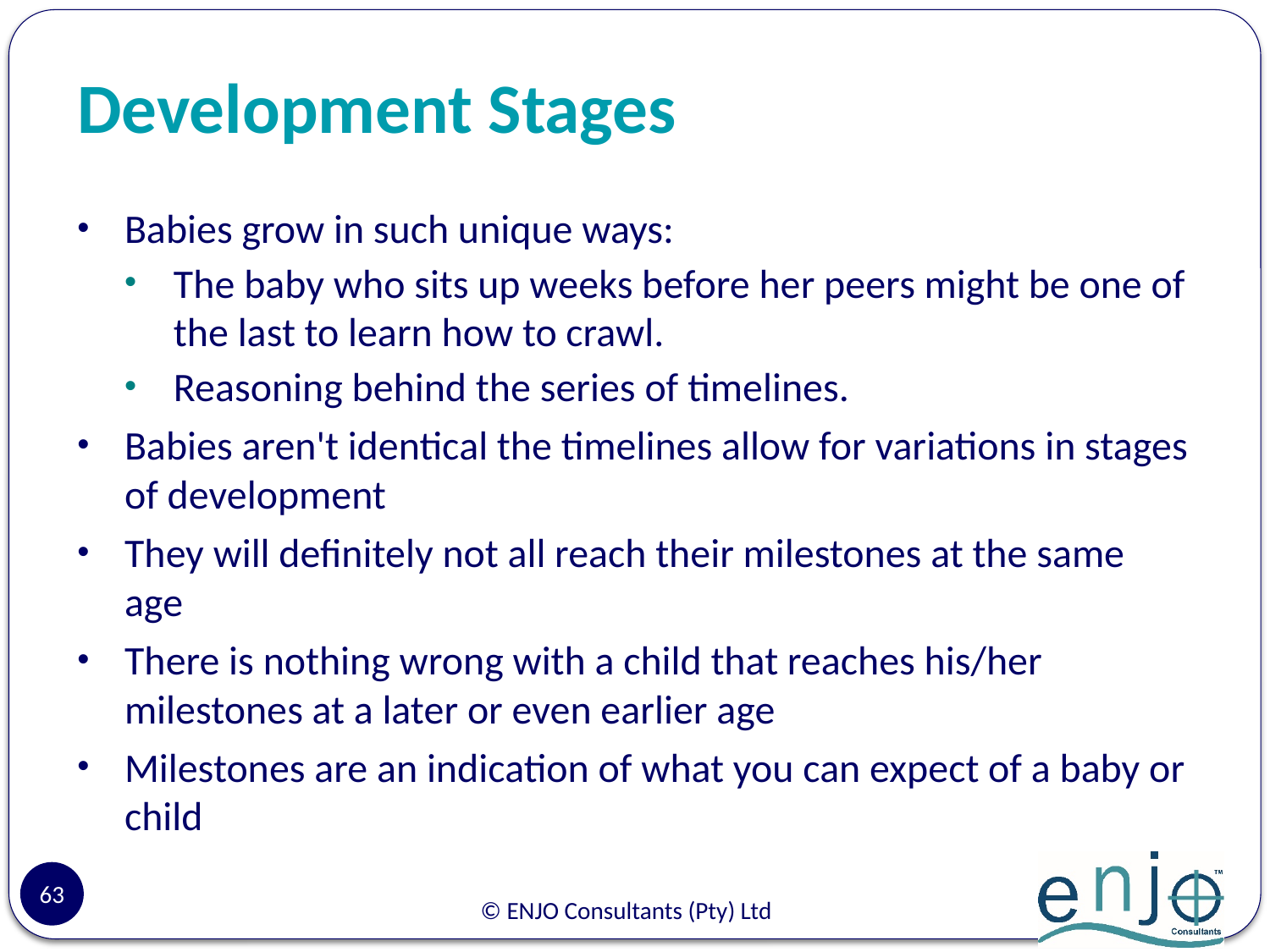

# Development Stages
Babies grow in such unique ways:
The baby who sits up weeks before her peers might be one of the last to learn how to crawl.
Reasoning behind the series of timelines.
Babies aren't identical the timelines allow for variations in stages of development
They will definitely not all reach their milestones at the same age
There is nothing wrong with a child that reaches his/her milestones at a later or even earlier age
Milestones are an indication of what you can expect of a baby or child

63
© ENJO Consultants (Pty) Ltd